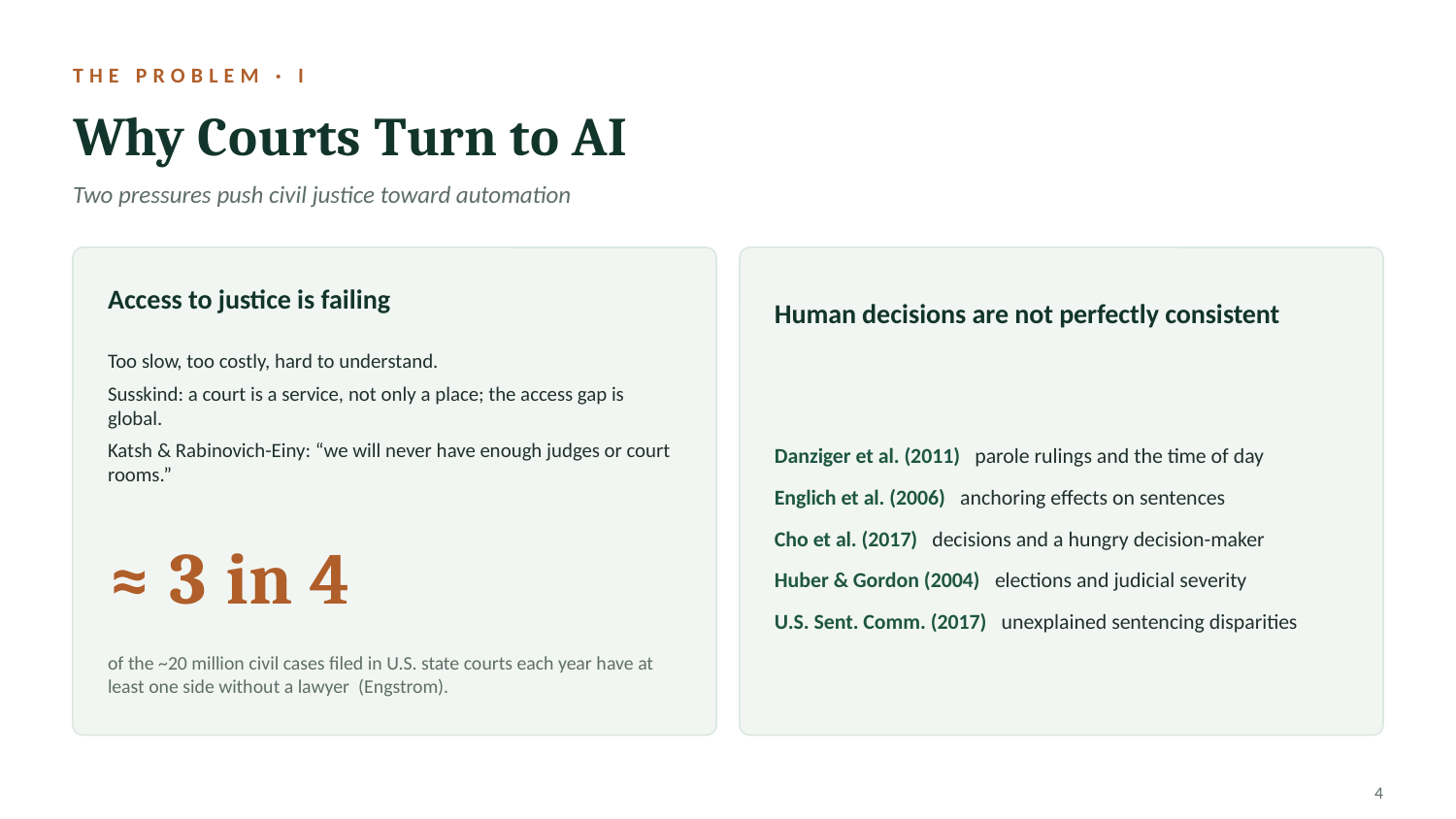

THE PROBLEM · I
Why Courts Turn to AI
Two pressures push civil justice toward automation

Access to justice is failing
Human decisions are not perfectly consistent
Too slow, too costly, hard to understand.
Susskind: a court is a service, not only a place; the access gap is global.
Katsh & Rabinovich-Einy: “we will never have enough judges or court rooms.”
Danziger et al. (2011)   parole rulings and the time of day
Englich et al. (2006)   anchoring effects on sentences
Cho et al. (2017)   decisions and a hungry decision-maker
Huber & Gordon (2004)   elections and judicial severity
U.S. Sent. Comm. (2017)   unexplained sentencing disparities
≈ 3 in 4
of the ~20 million civil cases filed in U.S. state courts each year have at least one side without a lawyer  (Engstrom).
4